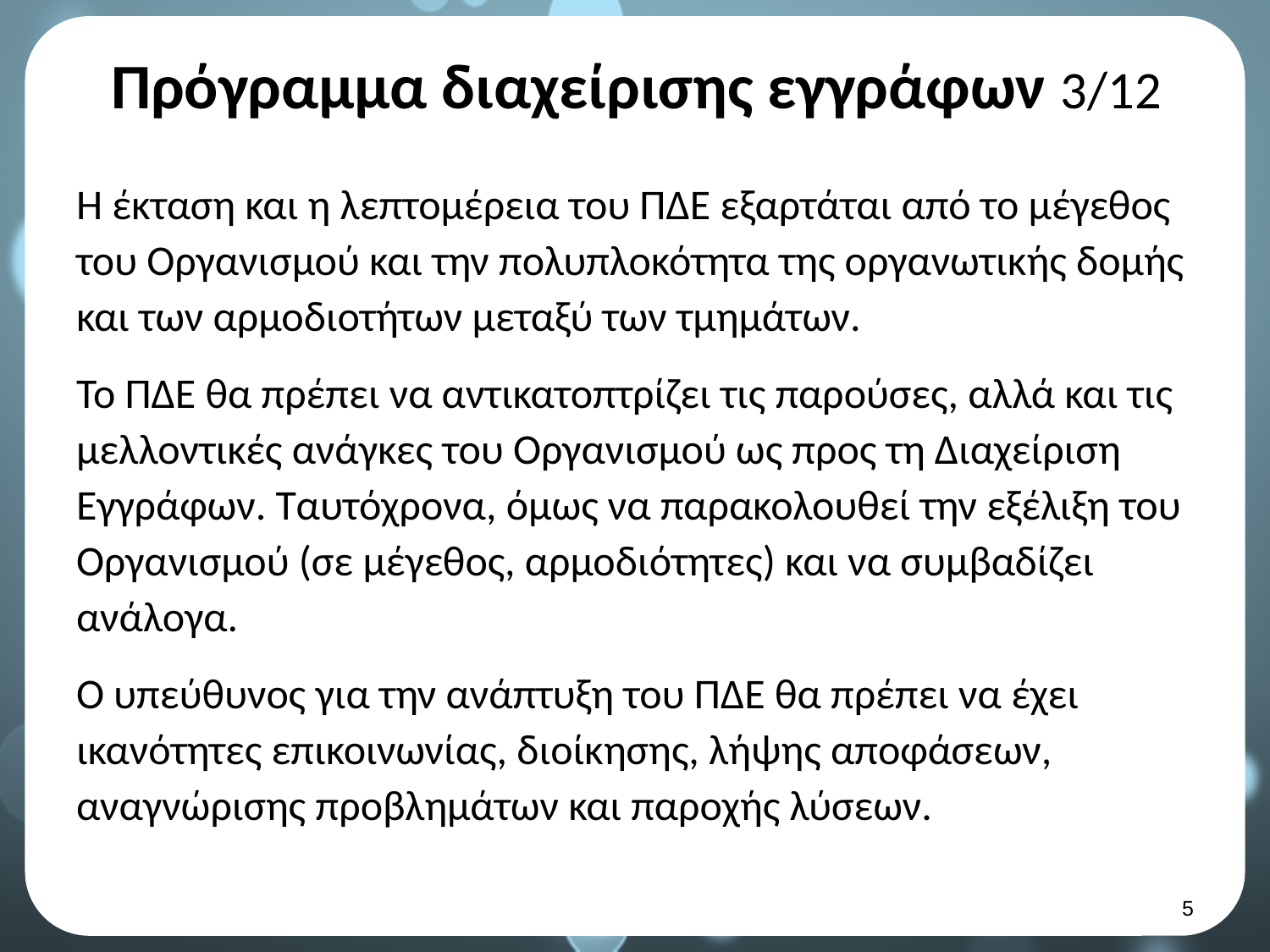

# Πρόγραμμα διαχείρισης εγγράφων 3/12
Η έκταση και η λεπτομέρεια του ΠΔΕ εξαρτάται από το μέγεθος του Οργανισμού και την πολυπλοκότητα της οργανωτικής δομής και των αρμοδιοτήτων μεταξύ των τμημάτων.
Το ΠΔΕ θα πρέπει να αντικατοπτρίζει τις παρούσες, αλλά και τις μελλοντικές ανάγκες του Οργανισμού ως προς τη Διαχείριση Εγγράφων. Ταυτόχρονα, όμως να παρακολουθεί την εξέλιξη του Οργανισμού (σε μέγεθος, αρμοδιότητες) και να συμβαδίζει ανάλογα.
Ο υπεύθυνος για την ανάπτυξη του ΠΔΕ θα πρέπει να έχει ικανότητες επικοινωνίας, διοίκησης, λήψης αποφάσεων, αναγνώρισης προβλημάτων και παροχής λύσεων.
5